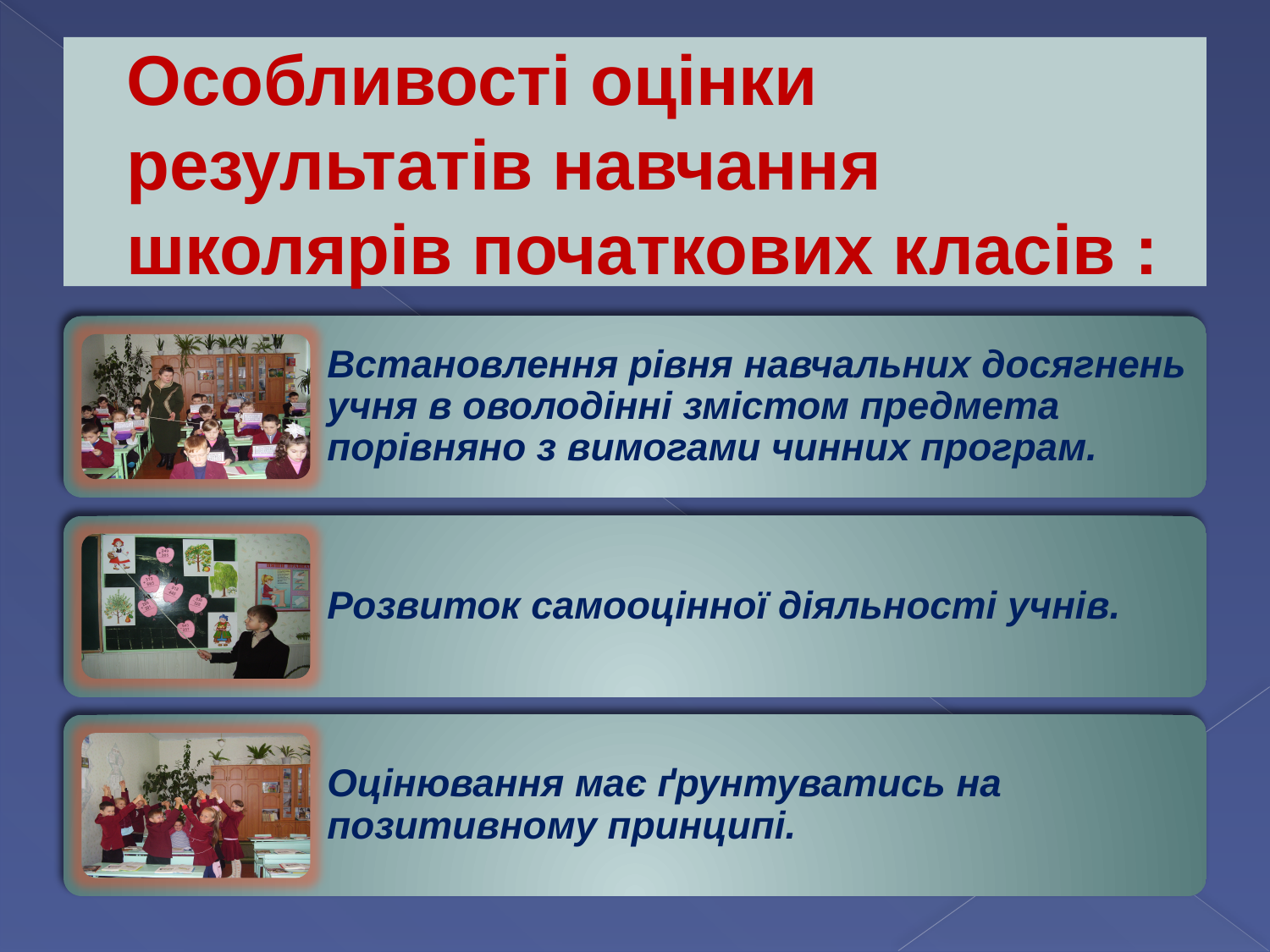

# Особливості оцінки результатів навчання школярів початкових класів :
Встановлення рівня навчальних досягнень учня в оволодінні змістом предмета порівняно з вимогами чинних програм.
Розвиток самооцінної діяльності учнів.
Оцінювання має ґрунтуватись на позитивному принципі.